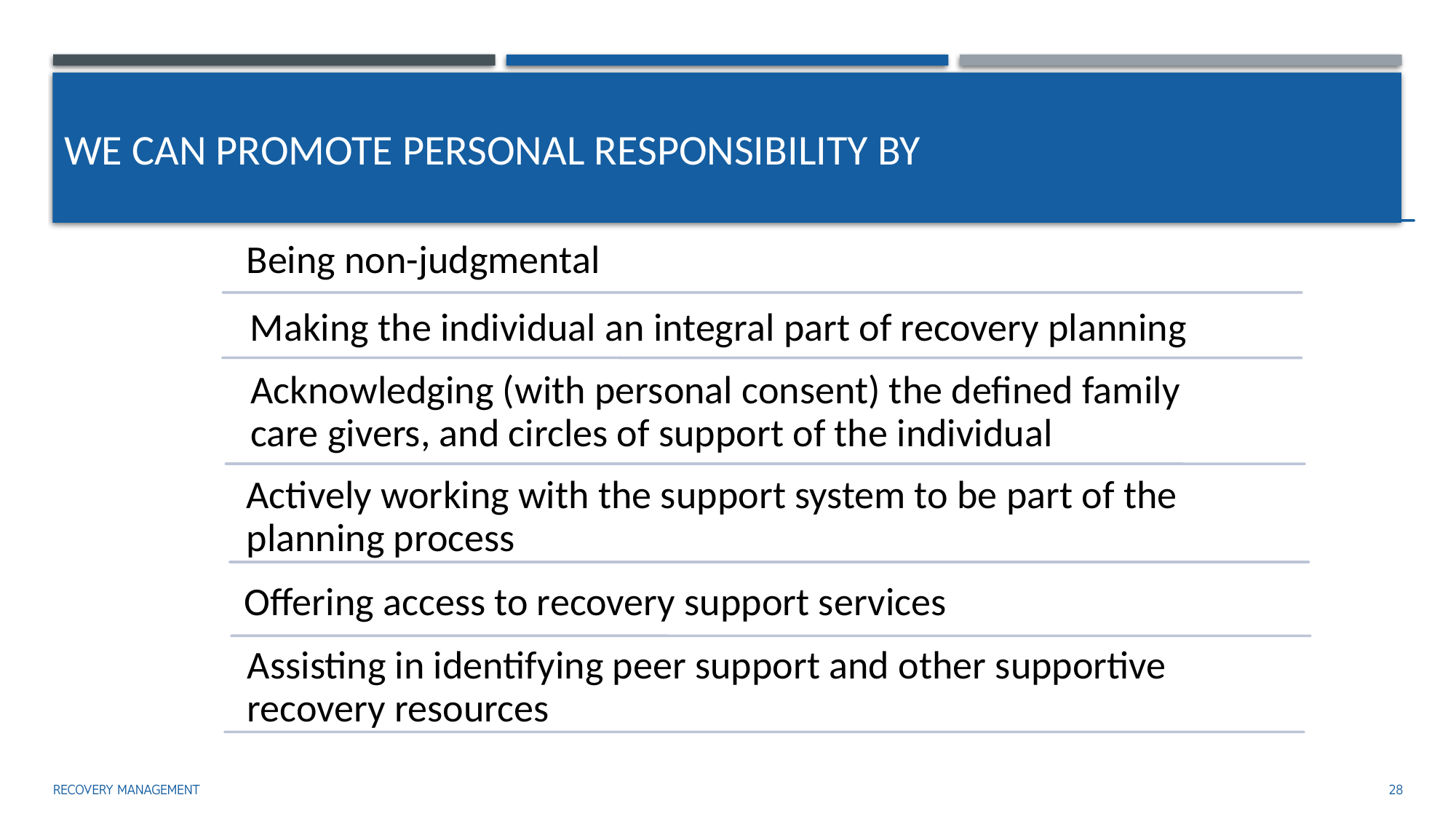

# We can promote personal responsibility By

Being non-judgmental
Making the individual an integral part of recovery planning
Acknowledging (with personal consent) the defined family care givers, and circles of support of the individual
Actively working with the support system to be part of the planning process
Offering access to recovery support services
Assisting in identifying peer support and other supportive recovery resources
Recovery management
28